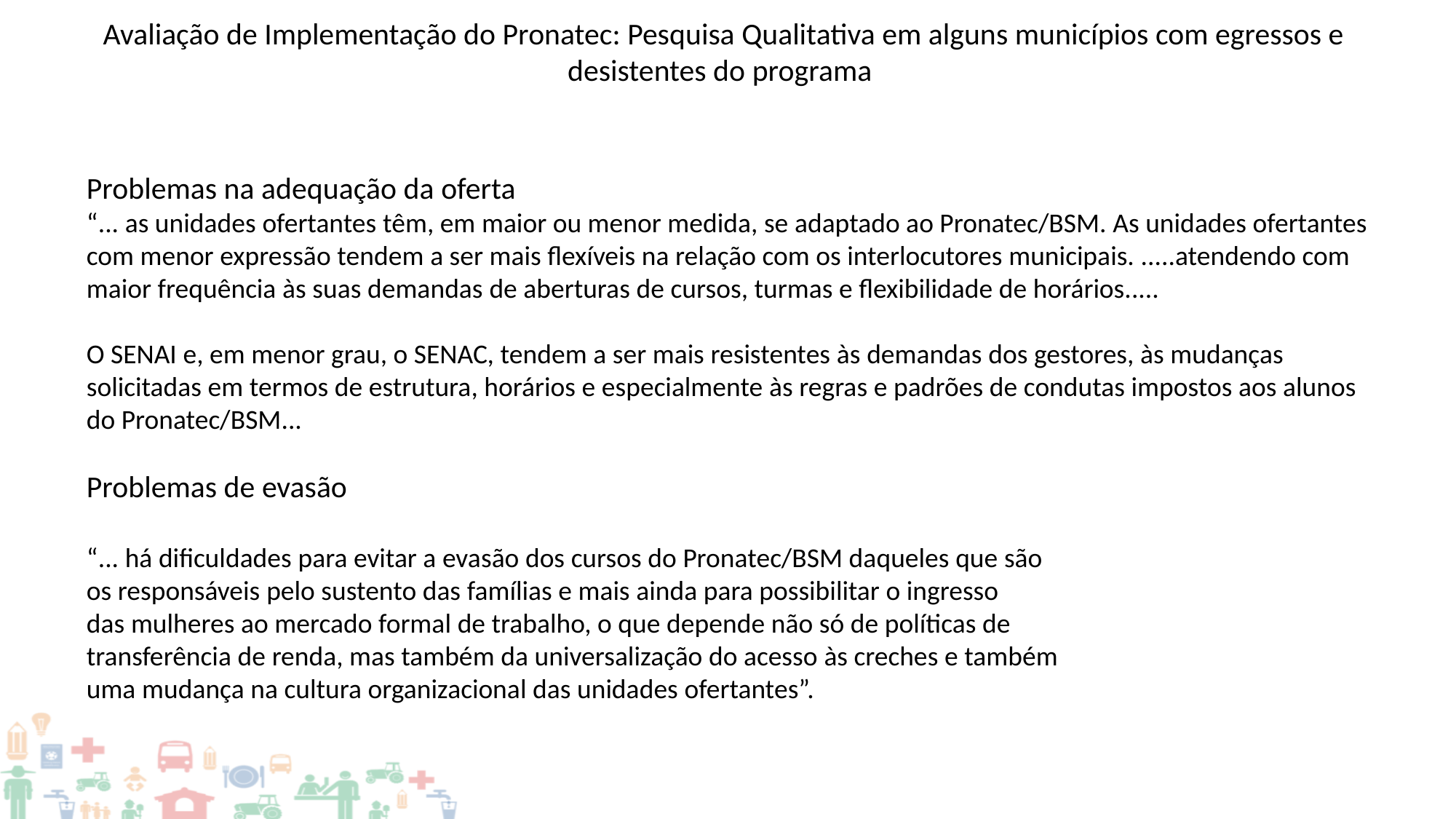

Avaliação de Implementação do Pronatec: Pesquisa Qualitativa em alguns municípios com egressos e desistentes do programa

Problemas na adequação da oferta
“... as unidades ofertantes têm, em maior ou menor medida, se adaptado ao Pronatec/BSM. As unidades ofertantes com menor expressão tendem a ser mais flexíveis na relação com os interlocutores municipais. .....atendendo com maior frequência às suas demandas de aberturas de cursos, turmas e flexibilidade de horários.....

O SENAI e, em menor grau, o SENAC, tendem a ser mais resistentes às demandas dos gestores, às mudanças solicitadas em termos de estrutura, horários e especialmente às regras e padrões de condutas impostos aos alunos do Pronatec/BSM...

Problemas de evasão

“... há dificuldades para evitar a evasão dos cursos do Pronatec/BSM daqueles que são
os responsáveis pelo sustento das famílias e mais ainda para possibilitar o ingresso
das mulheres ao mercado formal de trabalho, o que depende não só de políticas de
transferência de renda, mas também da universalização do acesso às creches e também
uma mudança na cultura organizacional das unidades ofertantes”.